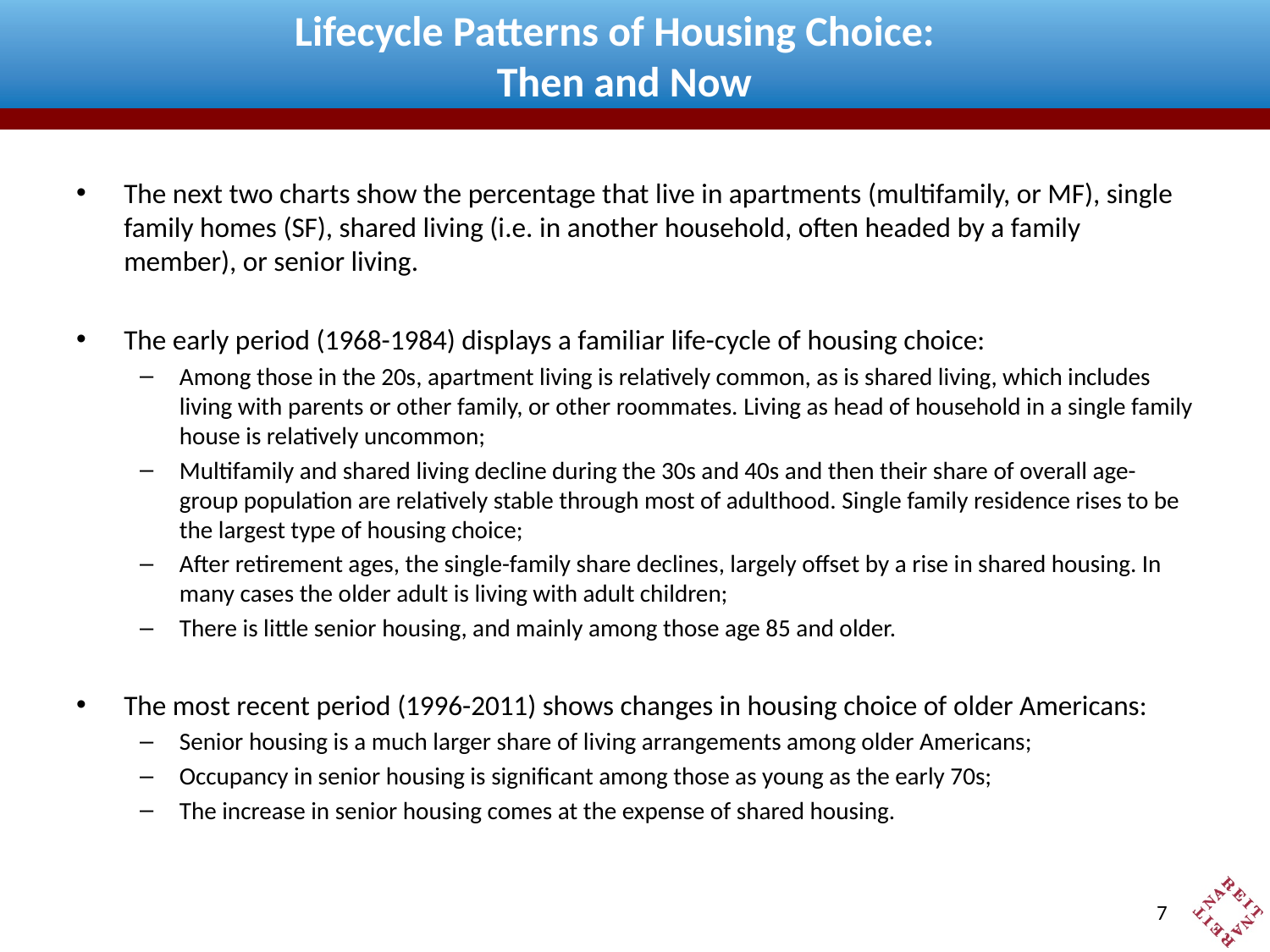

# Lifecycle Patterns of Housing Choice: Then and Now
The next two charts show the percentage that live in apartments (multifamily, or MF), single family homes (SF), shared living (i.e. in another household, often headed by a family member), or senior living.

The early period (1968-1984) displays a familiar life-cycle of housing choice:
Among those in the 20s, apartment living is relatively common, as is shared living, which includes living with parents or other family, or other roommates. Living as head of household in a single family house is relatively uncommon;
Multifamily and shared living decline during the 30s and 40s and then their share of overall age-group population are relatively stable through most of adulthood. Single family residence rises to be the largest type of housing choice;
After retirement ages, the single-family share declines, largely offset by a rise in shared housing. In many cases the older adult is living with adult children;
There is little senior housing, and mainly among those age 85 and older.

The most recent period (1996-2011) shows changes in housing choice of older Americans:
Senior housing is a much larger share of living arrangements among older Americans;
Occupancy in senior housing is significant among those as young as the early 70s;
The increase in senior housing comes at the expense of shared housing.
7